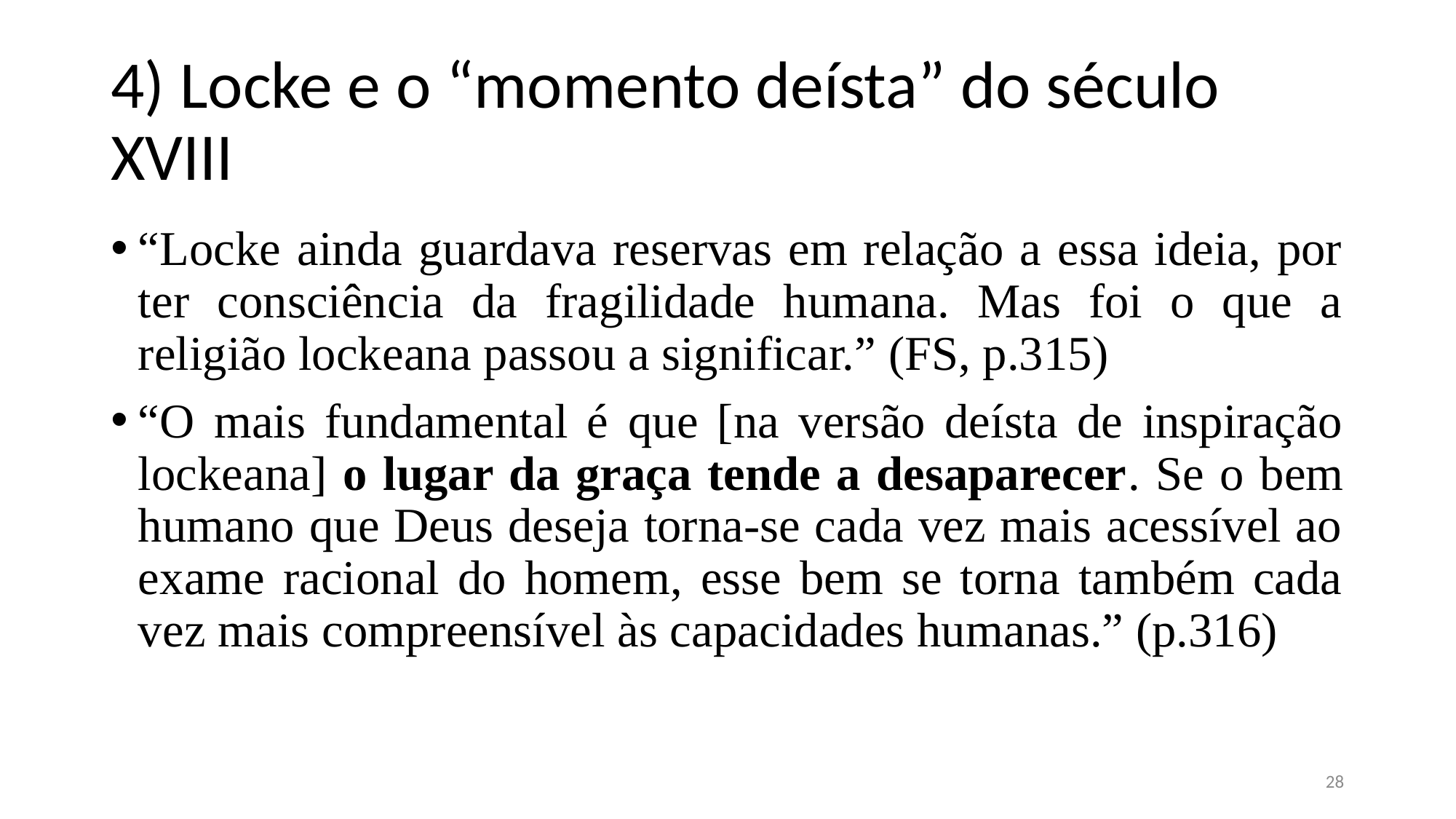

# 4) Locke e o “momento deísta” do século XVIII
“Locke ainda guardava reservas em relação a essa ideia, por ter consciência da fragilidade humana. Mas foi o que a religião lockeana passou a significar.” (FS, p.315)
“O mais fundamental é que [na versão deísta de inspiração lockeana] o lugar da graça tende a desaparecer. Se o bem humano que Deus deseja torna-se cada vez mais acessível ao exame racional do homem, esse bem se torna também cada vez mais compreensível às capacidades humanas.” (p.316)

28